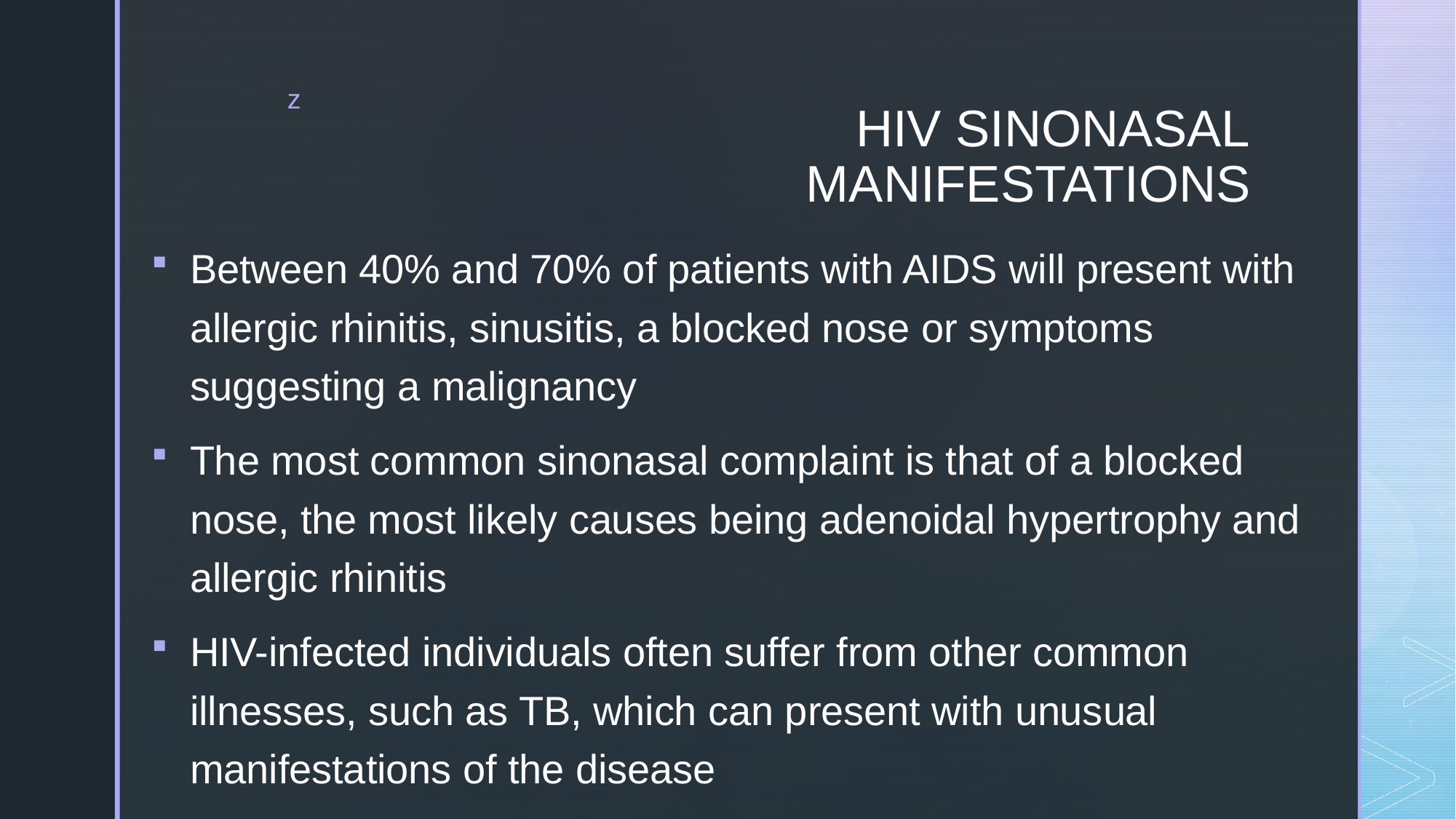

# HIV SINONASAL MANIFESTATIONS
Between 40% and 70% of patients with AIDS will present with allergic rhinitis, sinusitis, a blocked nose or symptoms suggesting a malignancy
The most common sinonasal complaint is that of a blocked nose, the most likely causes being adenoidal hypertrophy and allergic rhinitis
HIV-infected individuals often suffer from other common illnesses, such as TB, which can present with unusual manifestations of the disease